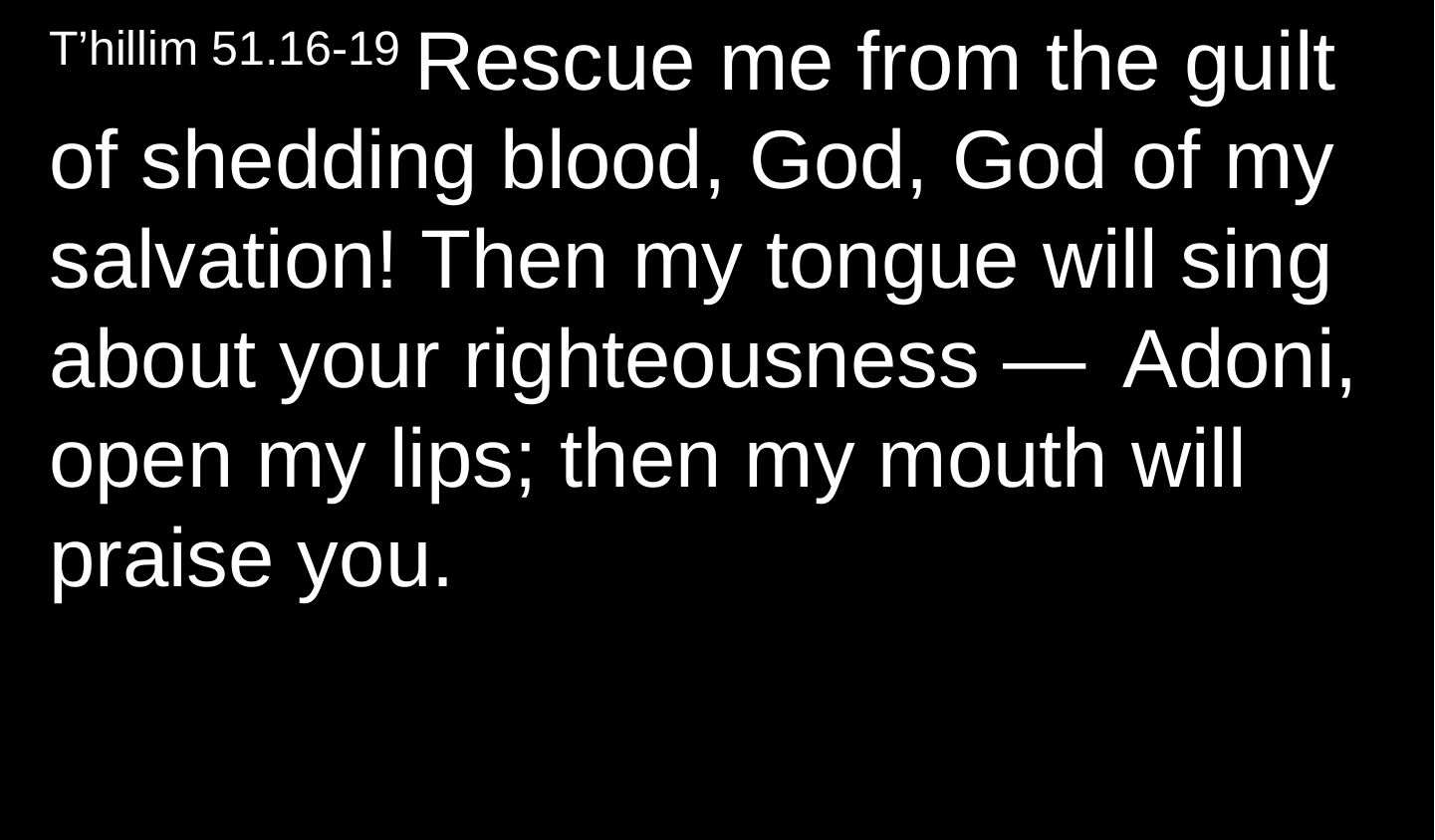

T’hillim 51.16-19 Rescue me from the guilt of shedding blood, God, God of my salvation! Then my tongue will sing about your righteousness —  Adoni, open my lips; then my mouth will praise you.